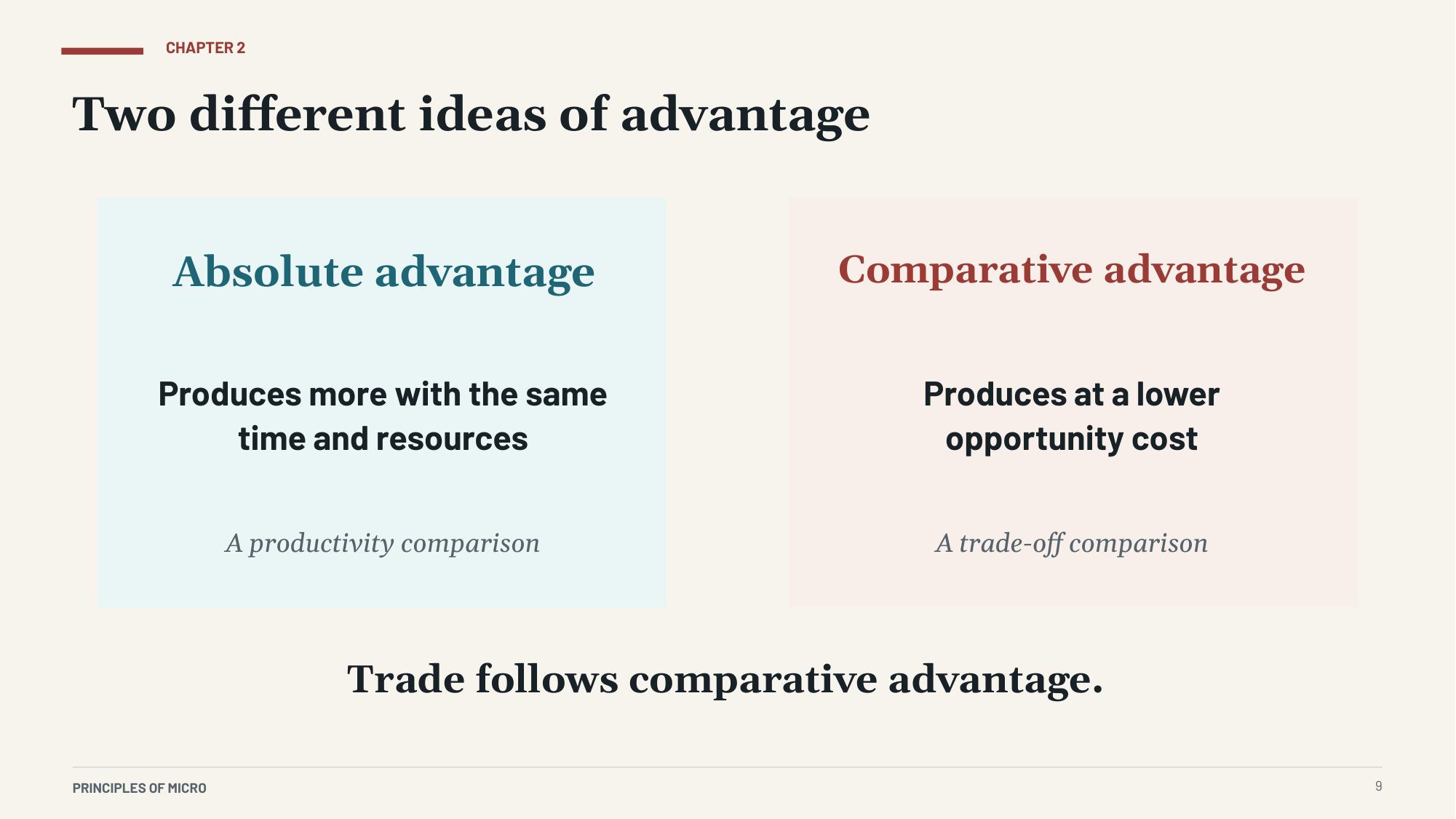

CHAPTER 2

Two different ideas of advantage

Absolute advantage
Comparative advantage
Produces more with the same time and resources
Produces at a lower opportunity cost
A productivity comparison
A trade-off comparison
Trade follows comparative advantage.

9
PRINCIPLES OF MICRO